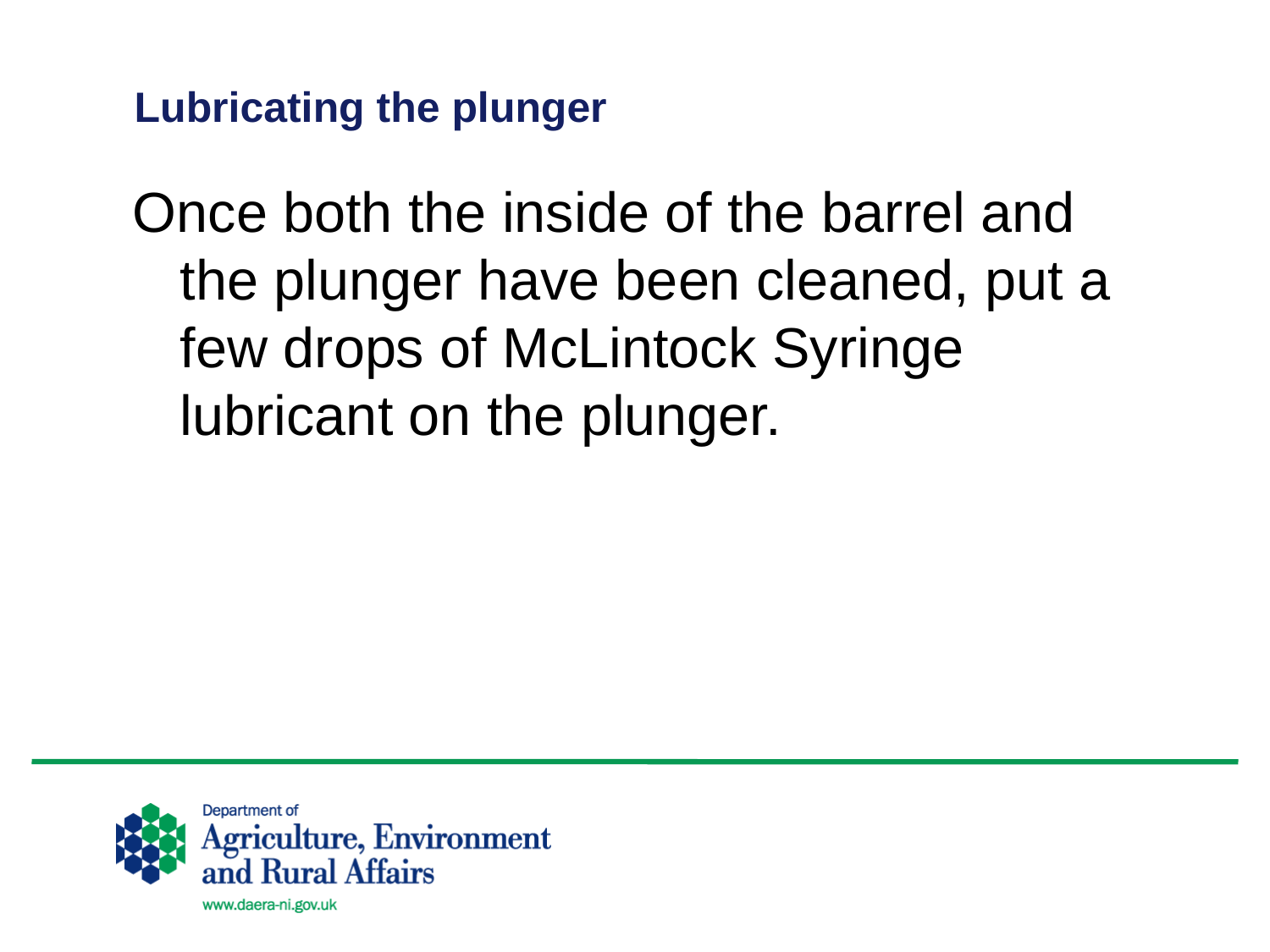

# Lubricating the plunger
Once both the inside of the barrel and the plunger have been cleaned, put a few drops of McLintock Syringe lubricant on the plunger.